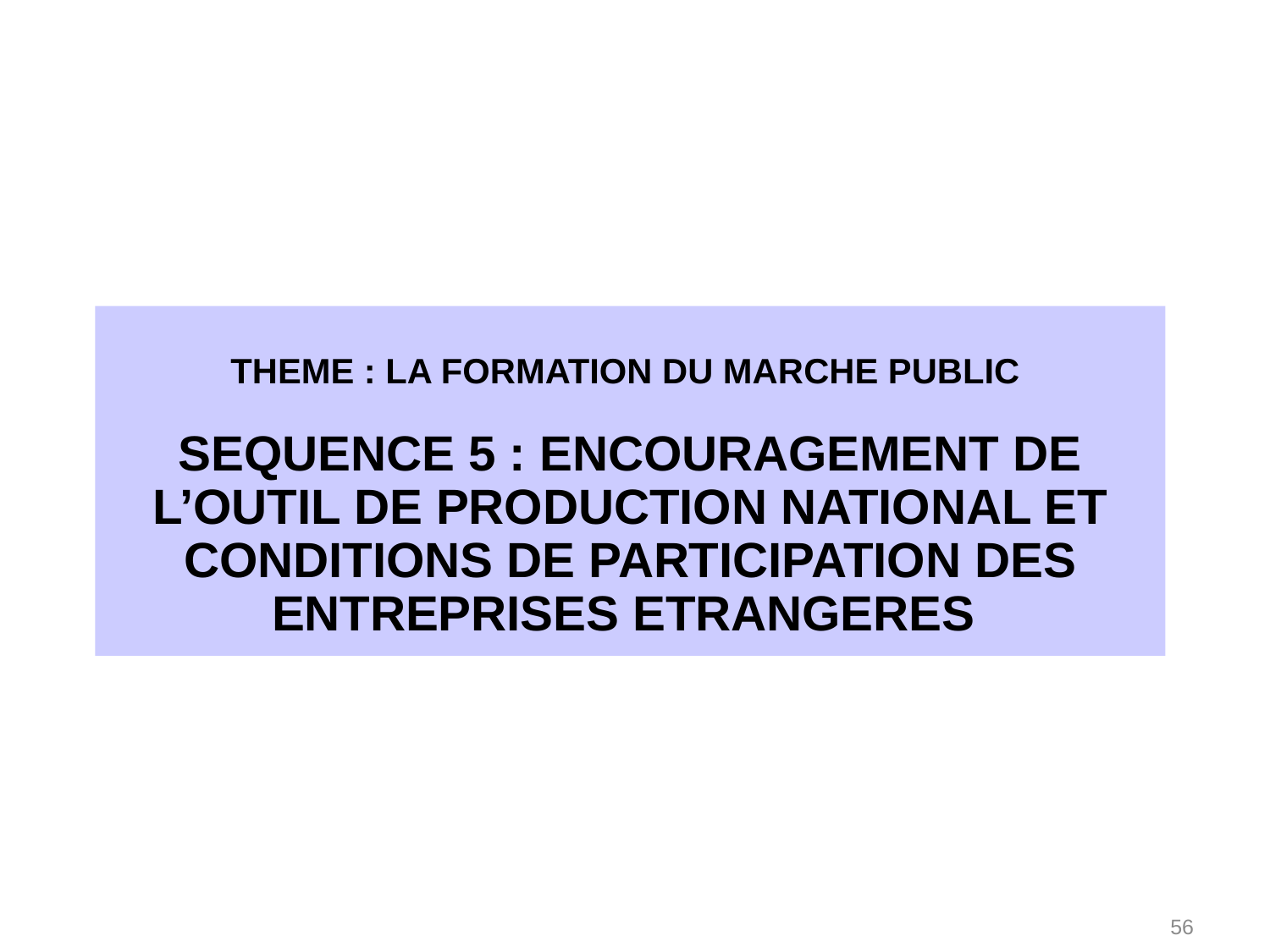

THEME : LA FORMATION DU MARCHE PUBLIC

SEQUENCE 5 : ENCOURAGEMENT DE L’OUTIL DE PRODUCTION NATIONAL ET CONDITIONS DE PARTICIPATION DES ENTREPRISES ETRANGERES

56